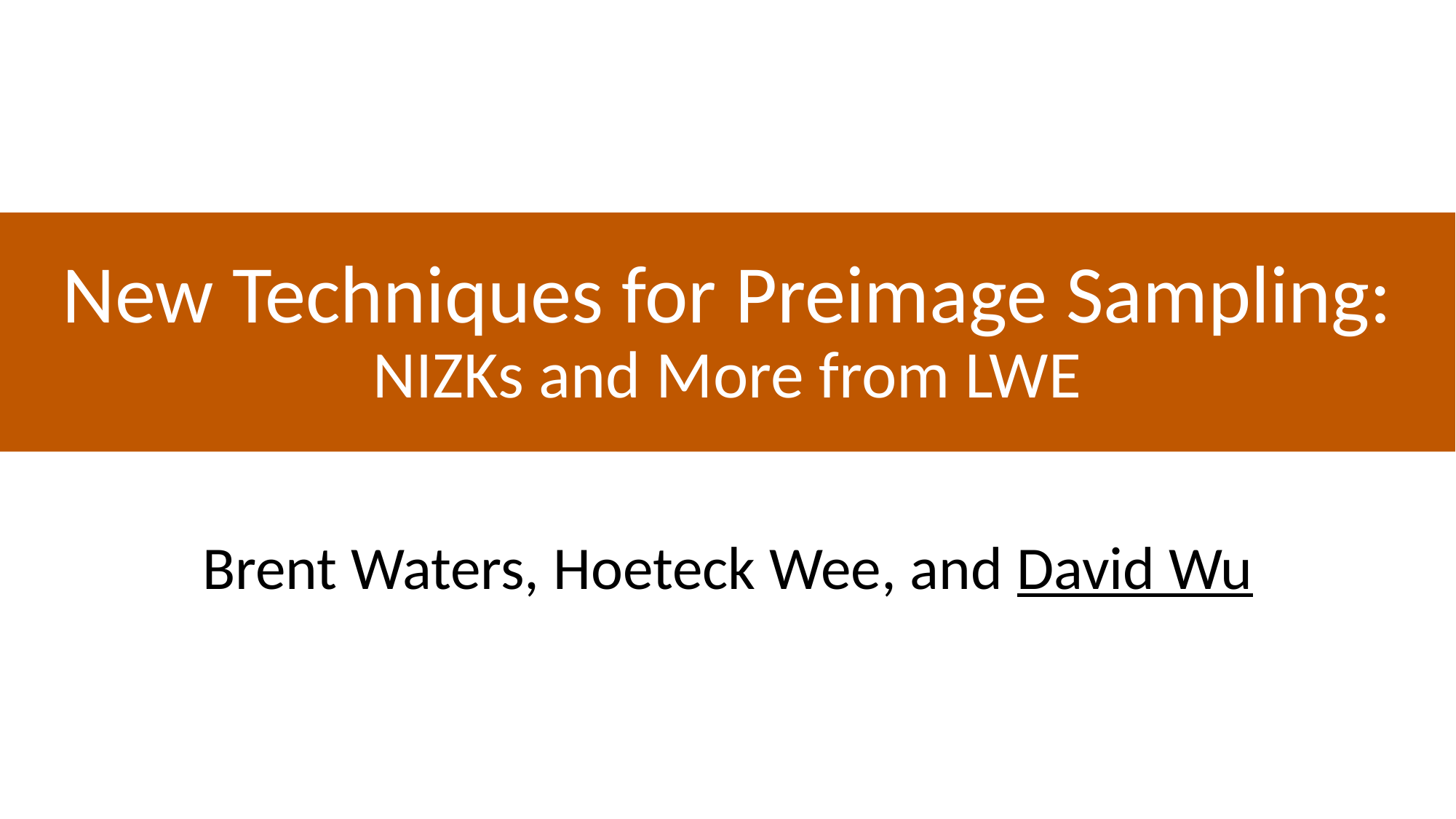

# New Techniques for Preimage Sampling: NIZKs and More from LWE
Brent Waters, Hoeteck Wee, and David Wu